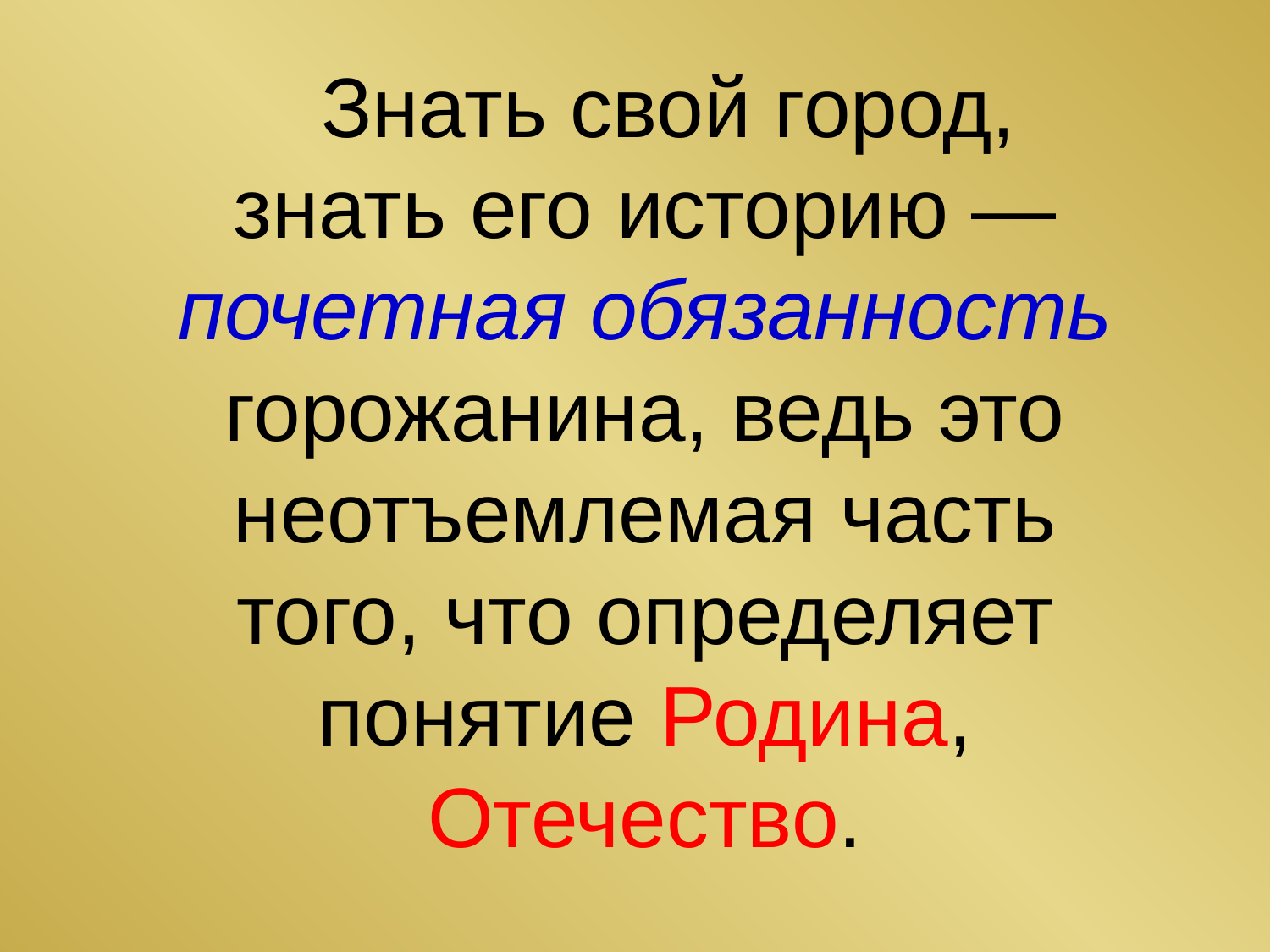

Знать свой город, знать его историю — почетная обязанность горожанина, ведь это неотъемлемая часть того, что определяет понятие Родина, Отечество.